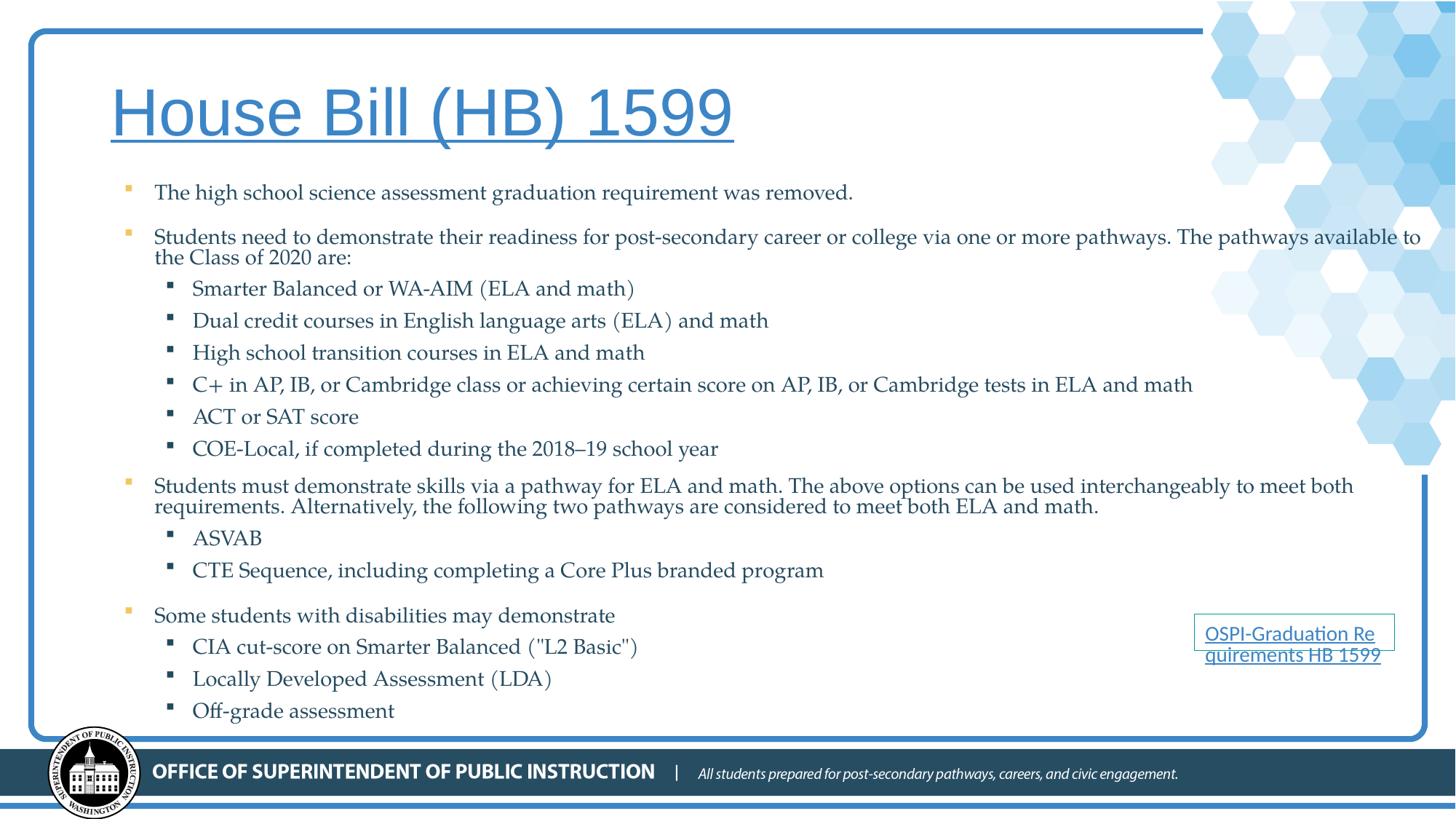

# House Bill (HB) 1599
The high school science assessment graduation requirement was removed.
Students need to demonstrate their readiness for post-secondary career or college via one or more pathways. The pathways available to the Class of 2020 are:
Smarter Balanced or WA-AIM (ELA and math)
Dual credit courses in English language arts (ELA) and math
High school transition courses in ELA and math
C+ in AP, IB, or Cambridge class or achieving certain score on AP, IB, or Cambridge tests in ELA and math
ACT or SAT score
COE-Local, if completed during the 2018–19 school year
Students must demonstrate skills via a pathway for ELA and math. The above options can be used interchangeably to meet both requirements. Alternatively, the following two pathways are considered to meet both ELA and math.
ASVAB
CTE Sequence, including completing a Core Plus branded program
Some students with disabilities may demonstrate
CIA cut-score on Smarter Balanced ("L2 Basic")
Locally Developed Assessment (LDA)
Off-grade assessment
OSPI-Graduation Requirements HB 1599